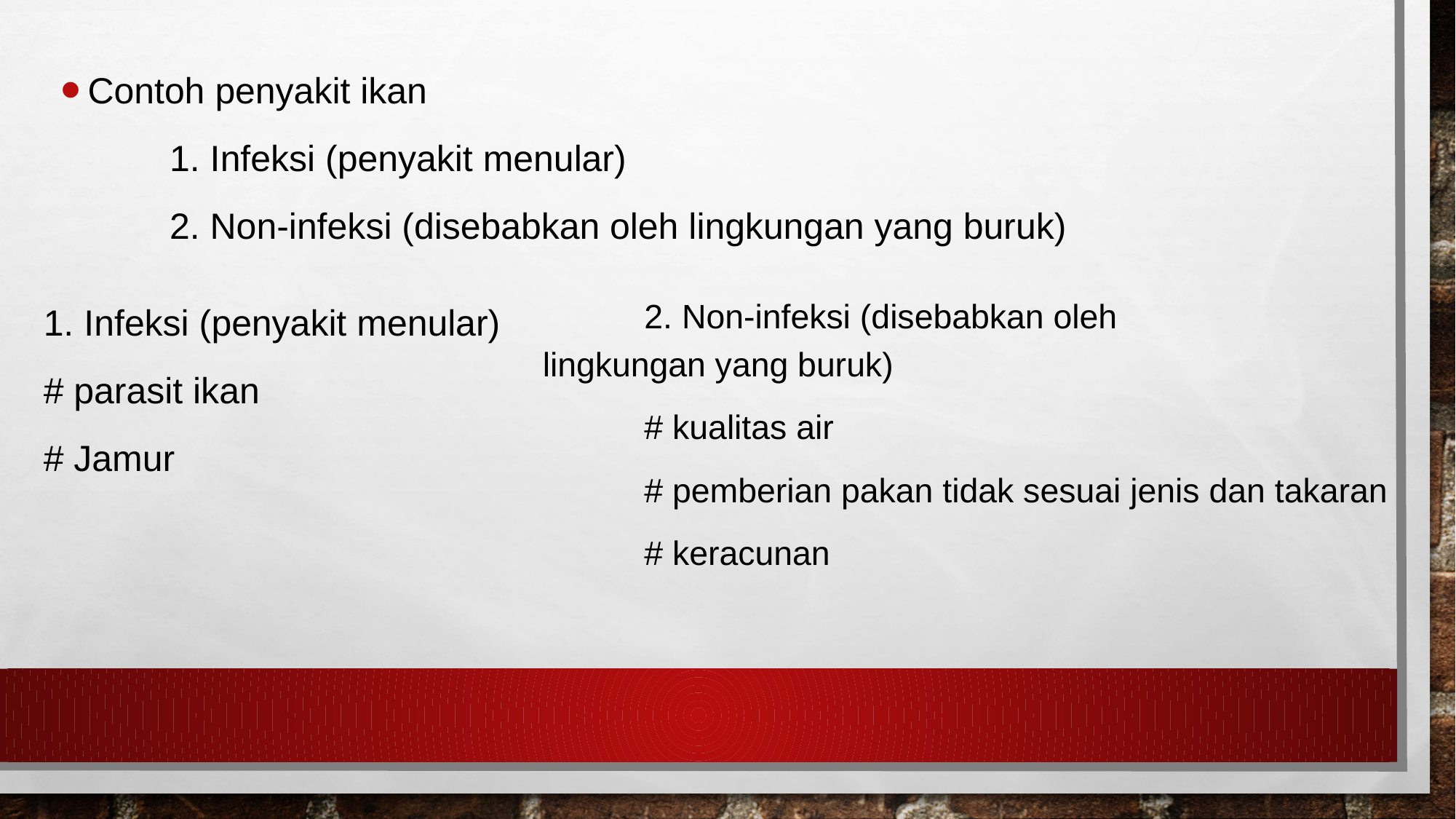

Contoh penyakit ikan
	1. Infeksi (penyakit menular)
	2. Non-infeksi (disebabkan oleh lingkungan yang buruk)
	1. Infeksi (penyakit menular)
	# parasit ikan
	# Jamur

	2. Non-infeksi (disebabkan oleh 		    	    lingkungan yang buruk)
	# kualitas air
	# pemberian pakan tidak sesuai jenis dan takaran
	# keracunan